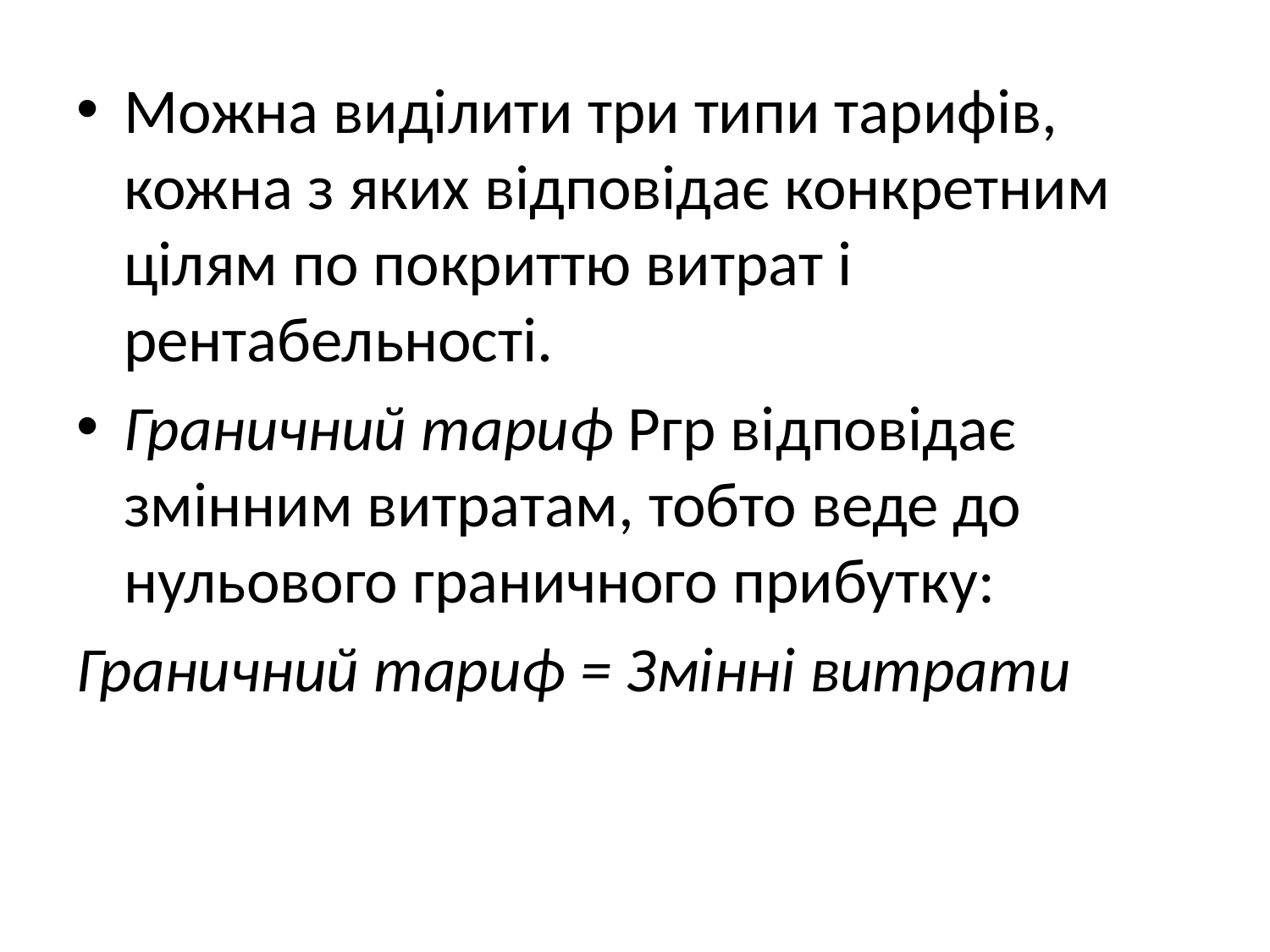

Можна виділити три типи тарифів, кожна з яких відповідає конкретним цілям по покриттю витрат і рентабельності.
Граничний тариф Ргр відповідає змінним витратам, тобто веде до нульового граничного прибутку:
Граничний тариф = Змінні витрати